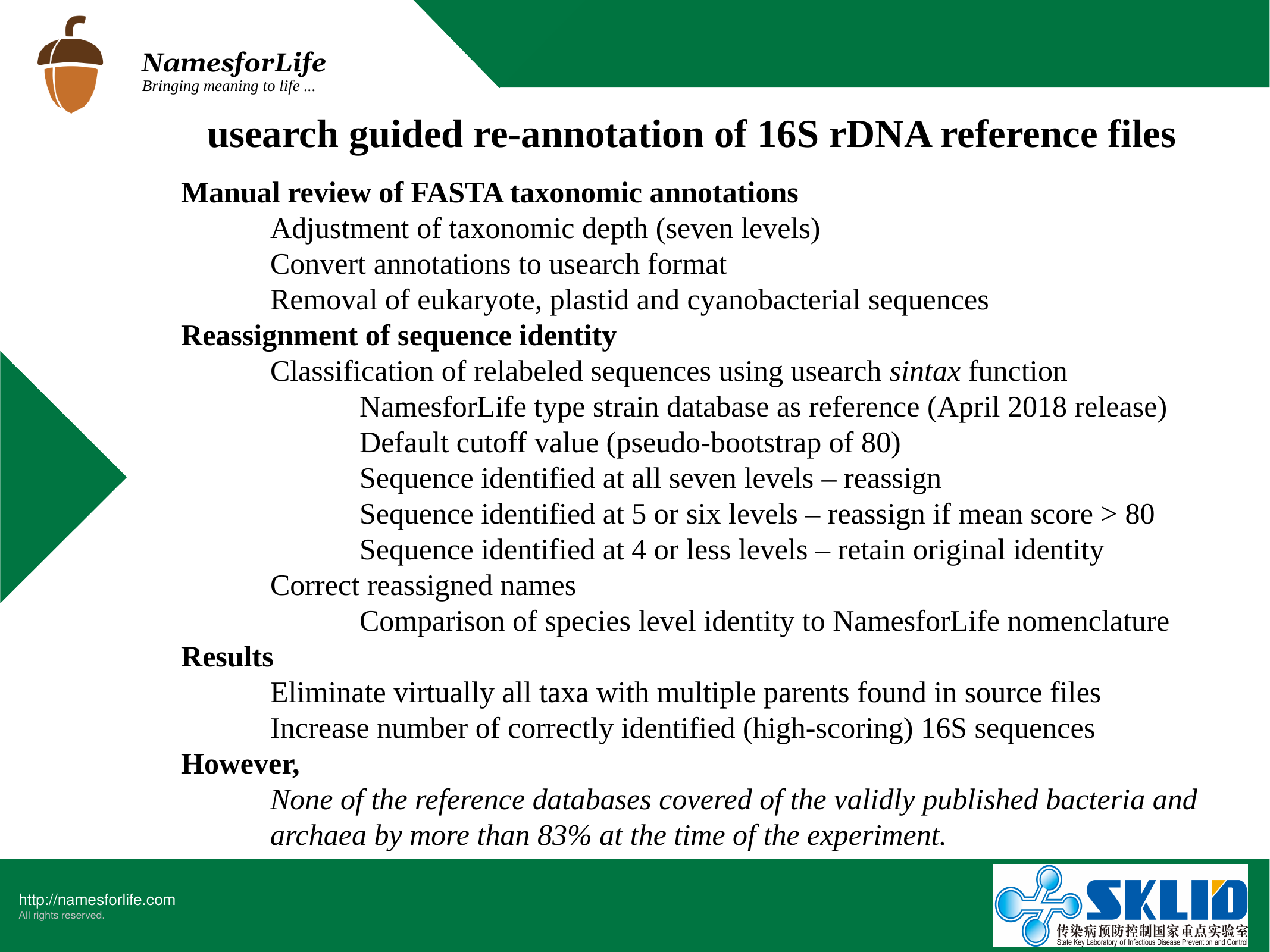

usearch guided re-annotation of 16S rDNA reference files
Manual review of FASTA taxonomic annotations
	Adjustment of taxonomic depth (seven levels)
	Convert annotations to usearch format
	Removal of eukaryote, plastid and cyanobacterial sequences
Reassignment of sequence identity
	Classification of relabeled sequences using usearch sintax function
		NamesforLife type strain database as reference (April 2018 release)
		Default cutoff value (pseudo-bootstrap of 80)
		Sequence identified at all seven levels – reassign
		Sequence identified at 5 or six levels – reassign if mean score > 80
		Sequence identified at 4 or less levels – retain original identity
	Correct reassigned names
		Comparison of species level identity to NamesforLife nomenclature
Results
	Eliminate virtually all taxa with multiple parents found in source files
	Increase number of correctly identified (high-scoring) 16S sequences
However,
	None of the reference databases covered of the validly published bacteria and 	archaea by more than 83% at the time of the experiment.
Create UDB
file
Screen
contigs
Select unique sequences
Reannotation
Output consensus taxonomy, shared reads, otu to unique sequence mapping